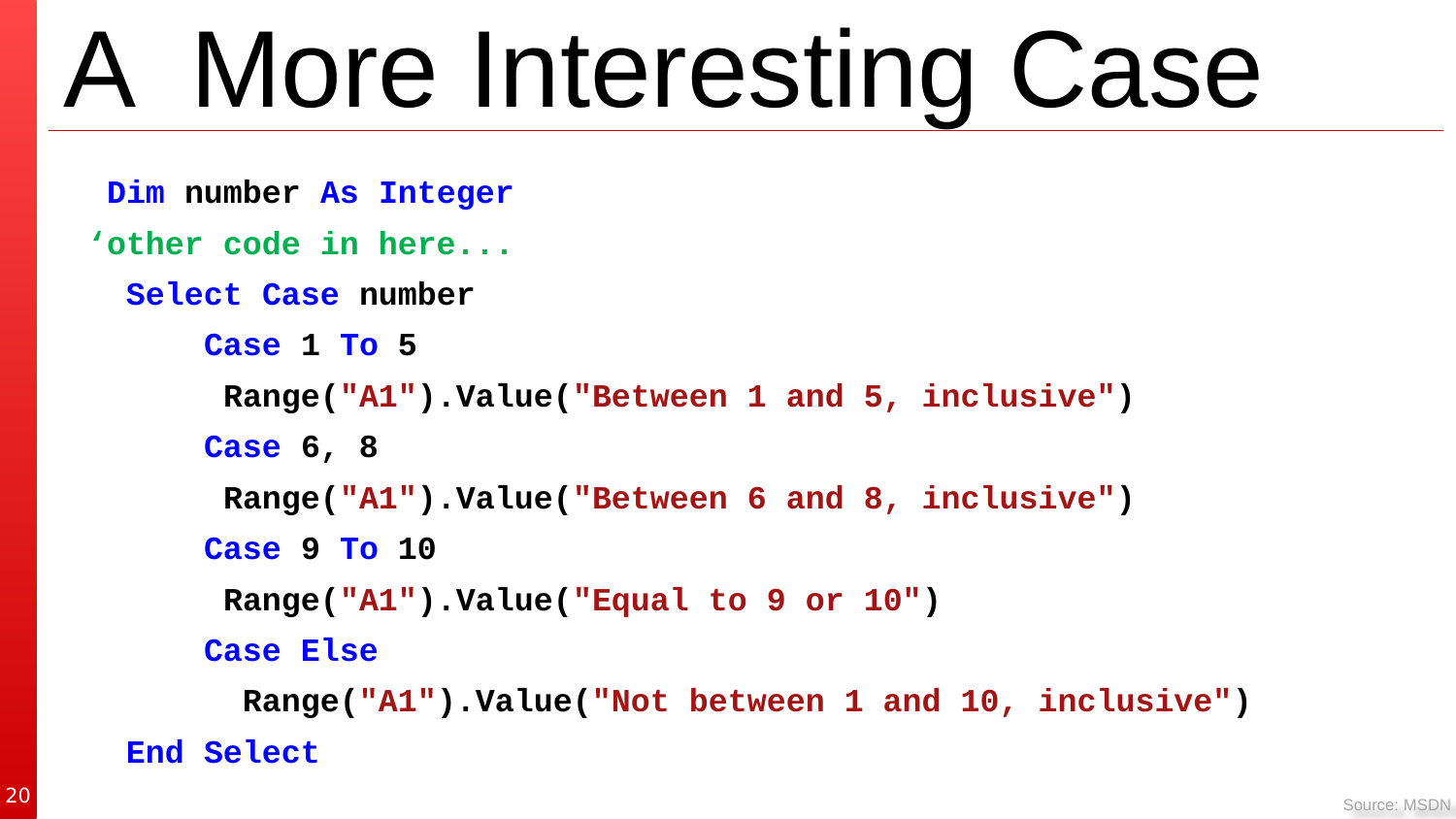

# A  More Interesting Case
 Dim number As Integer
‘other code in here...
  Select Case number
      Case 1 To 5
       Range("A1").Value("Between 1 and 5, inclusive")
      Case 6, 8
       Range("A1").Value("Between 6 and 8, inclusive")
      Case 9 To 10
       Range("A1").Value("Equal to 9 or 10")
      Case Else
        Range("A1").Value("Not between 1 and 10, inclusive")
  End Select
20
Source: MSDN